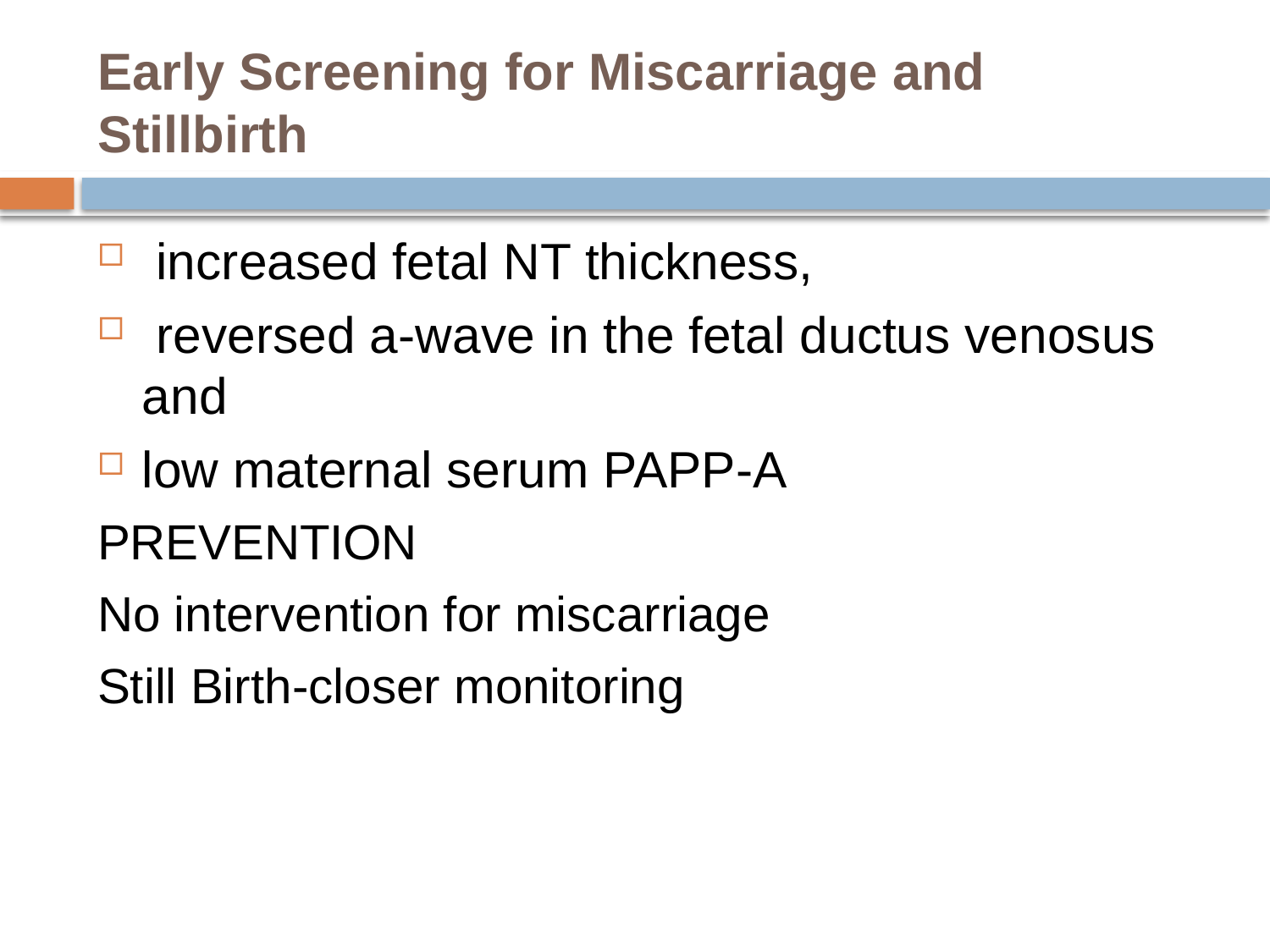

# Early Screening for Miscarriage and Stillbirth
 increased fetal NT thickness,
 reversed a-wave in the fetal ductus venosus and
low maternal serum PAPP-A
PREVENTION
No intervention for miscarriage
Still Birth-closer monitoring